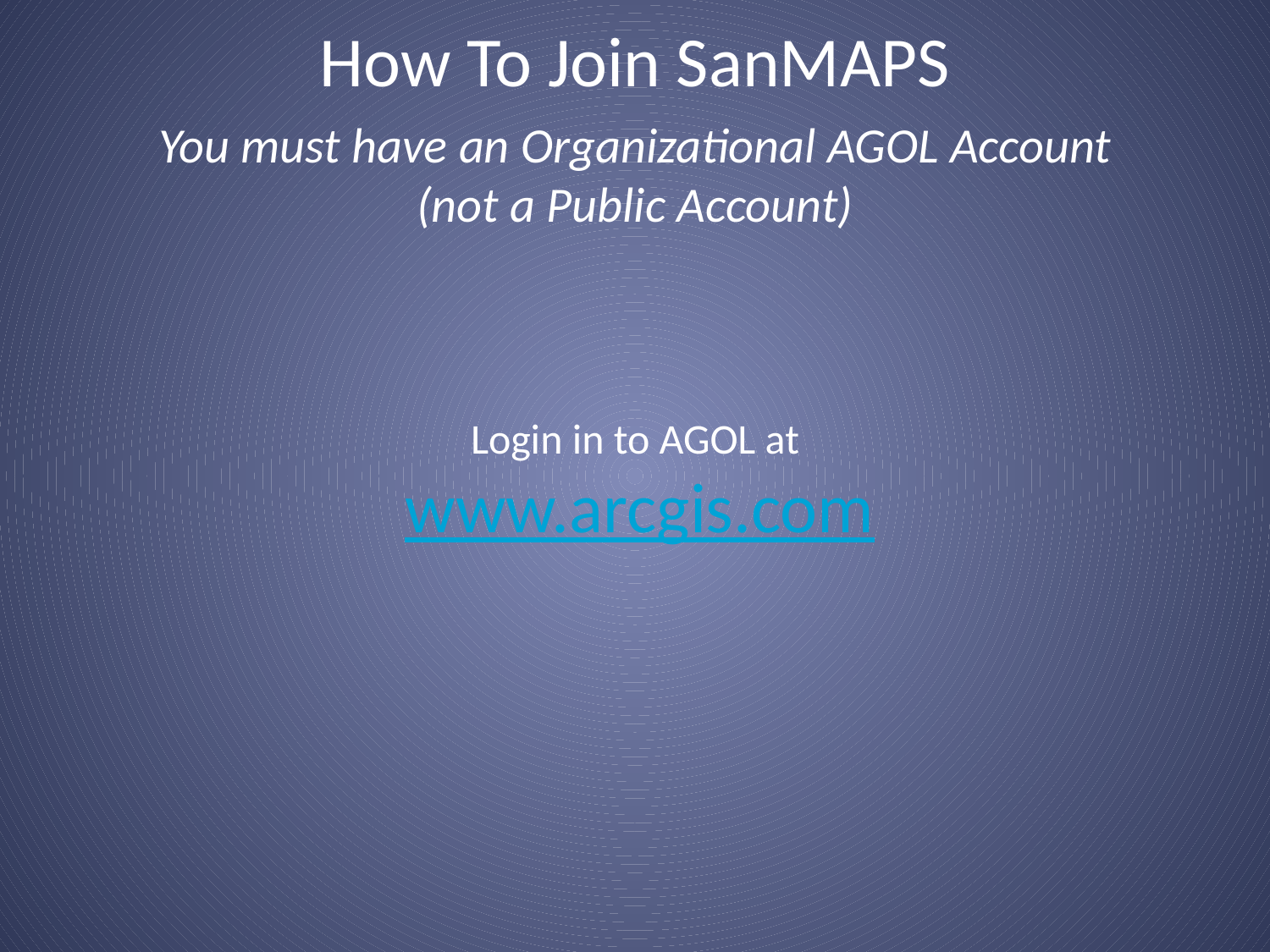

How To Join SanMAPS
You must have an Organizational AGOL Account
(not a Public Account)

Login in to AGOL at
 www.arcgis.com